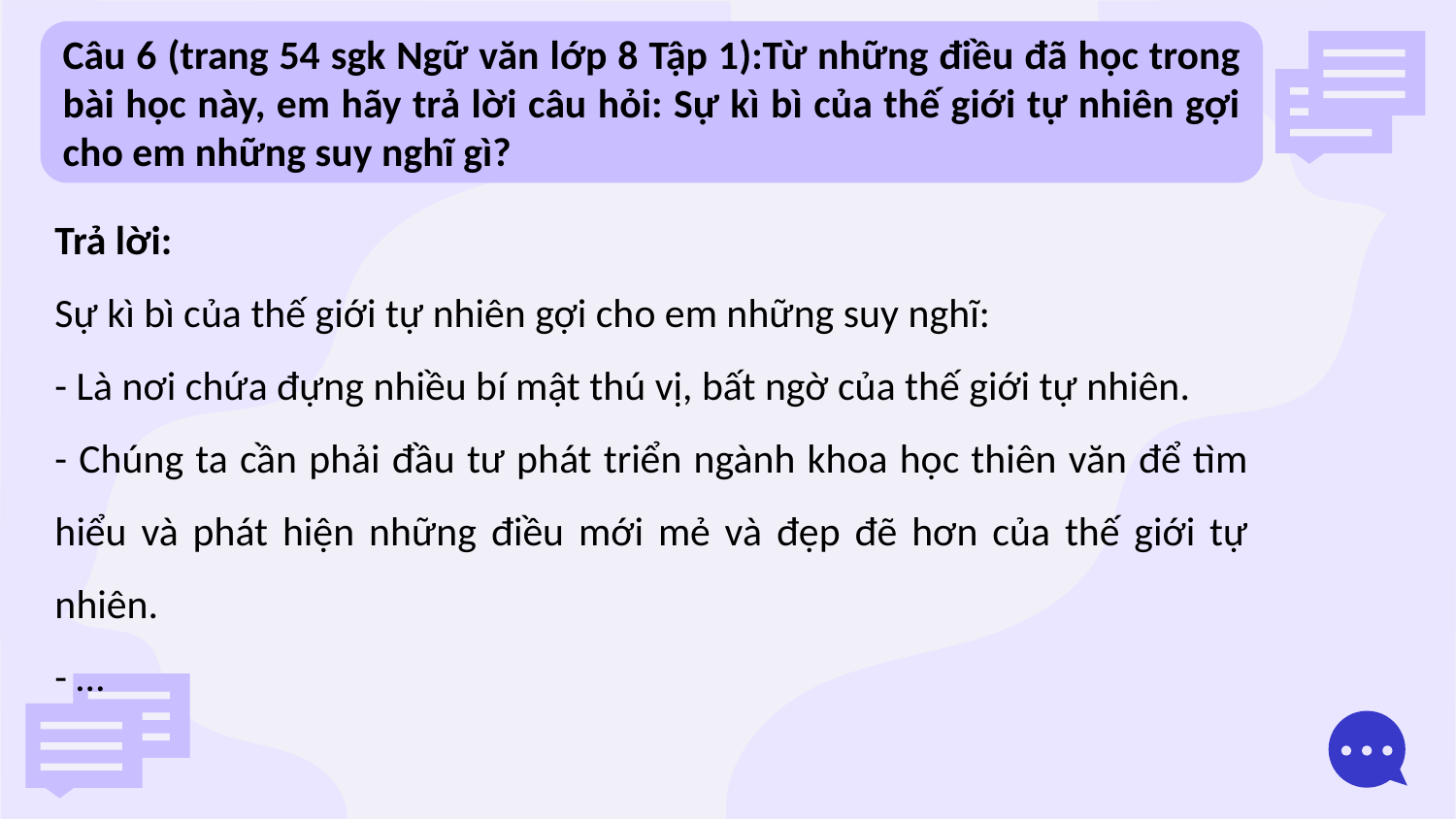

Câu 6 (trang 54 sgk Ngữ văn lớp 8 Tập 1):Từ những điều đã học trong bài học này, em hãy trả lời câu hỏi: Sự kì bì của thế giới tự nhiên gợi cho em những suy nghĩ gì?

Trả lời:
Sự kì bì của thế giới tự nhiên gợi cho em những suy nghĩ:
- Là nơi chứa đựng nhiều bí mật thú vị, bất ngờ của thế giới tự nhiên.
- Chúng ta cần phải đầu tư phát triển ngành khoa học thiên văn để tìm hiểu và phát hiện những điều mới mẻ và đẹp đẽ hơn của thế giới tự nhiên.
- …